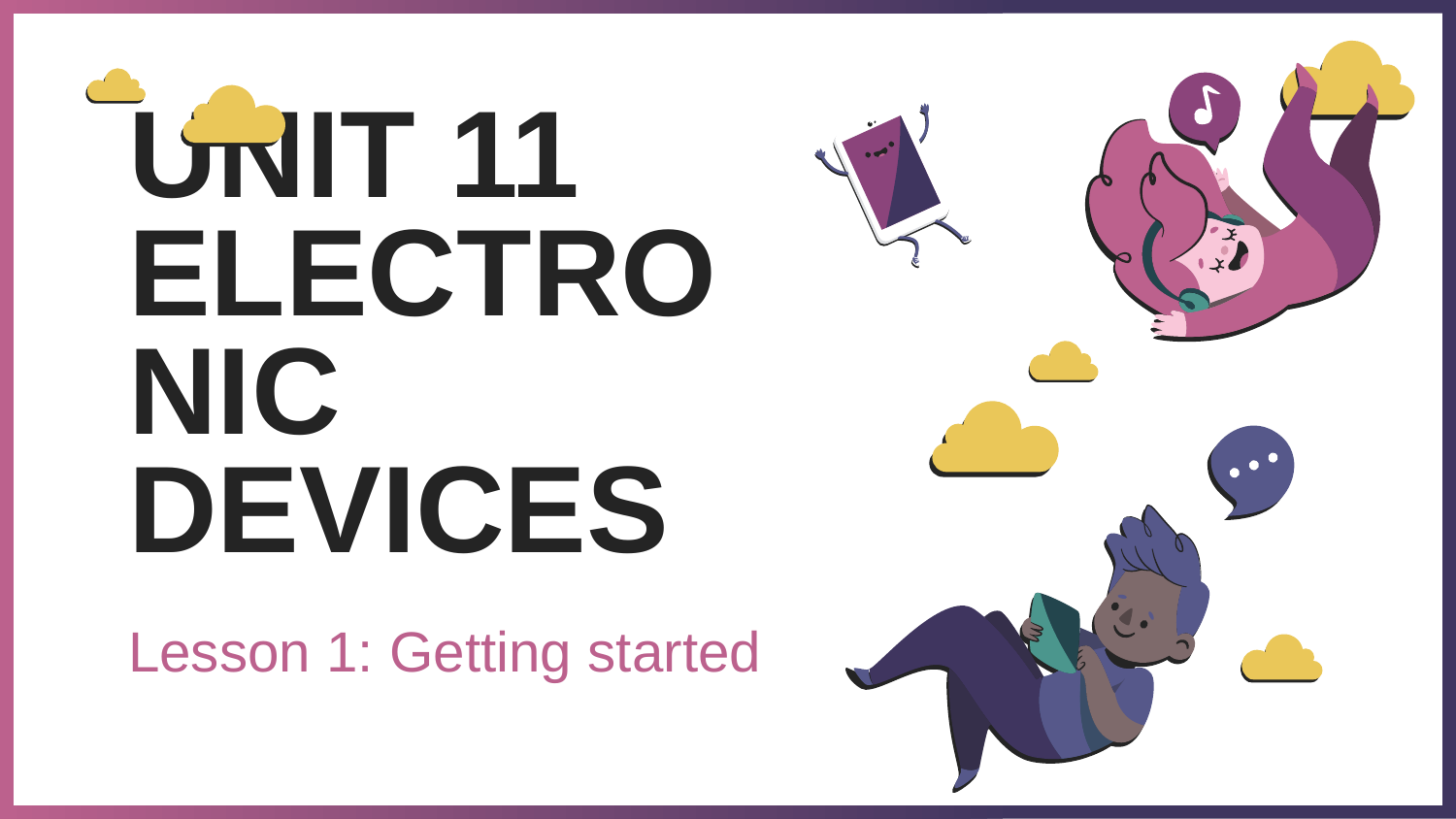

# UNIT 11 ELECTRONIC DEVICES

Lesson 1: Getting started